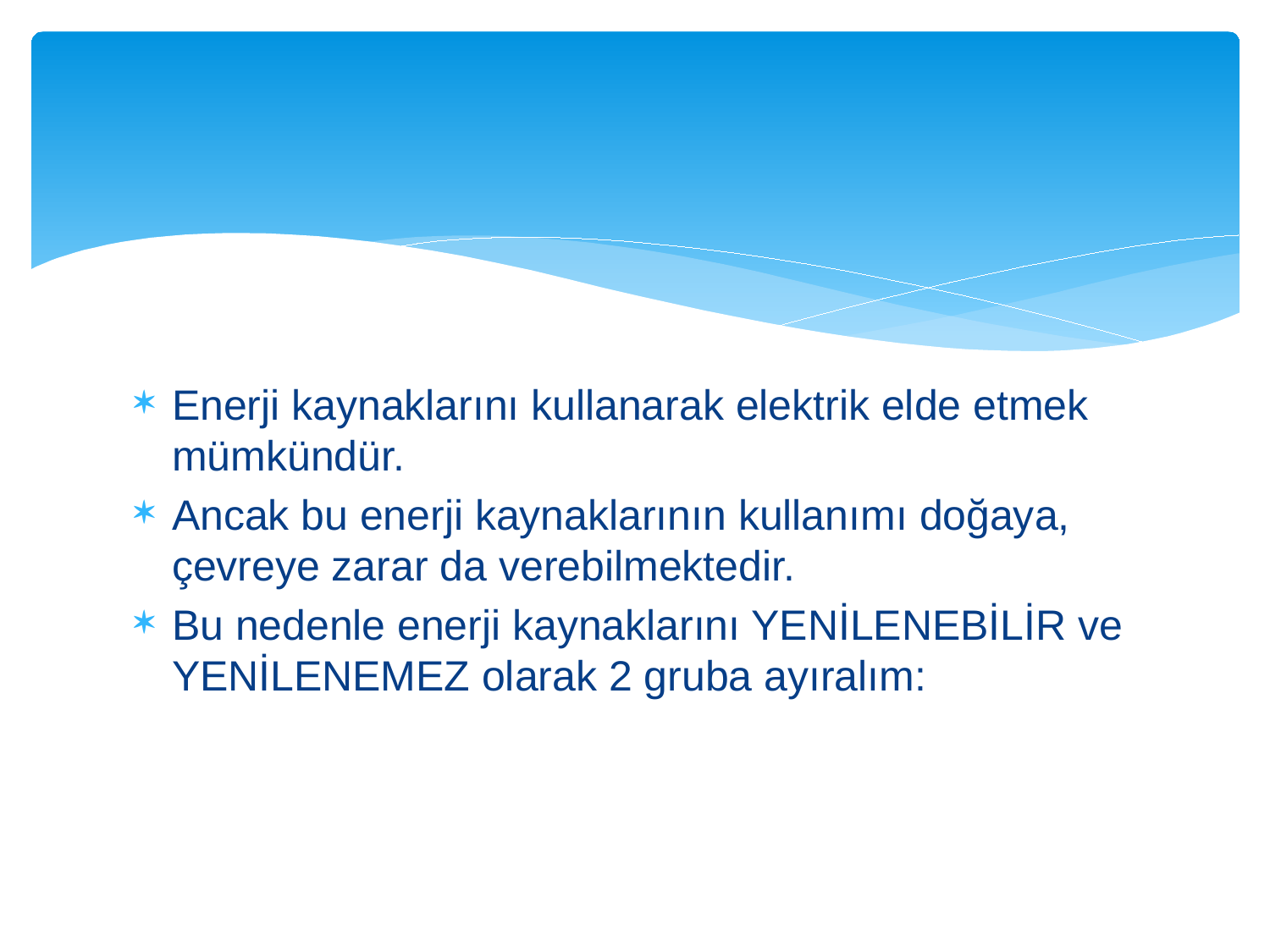

#
Enerji kaynaklarını kullanarak elektrik elde etmek mümkündür.
Ancak bu enerji kaynaklarının kullanımı doğaya, çevreye zarar da verebilmektedir.
Bu nedenle enerji kaynaklarını YENİLENEBİLİR ve YENİLENEMEZ olarak 2 gruba ayıralım: